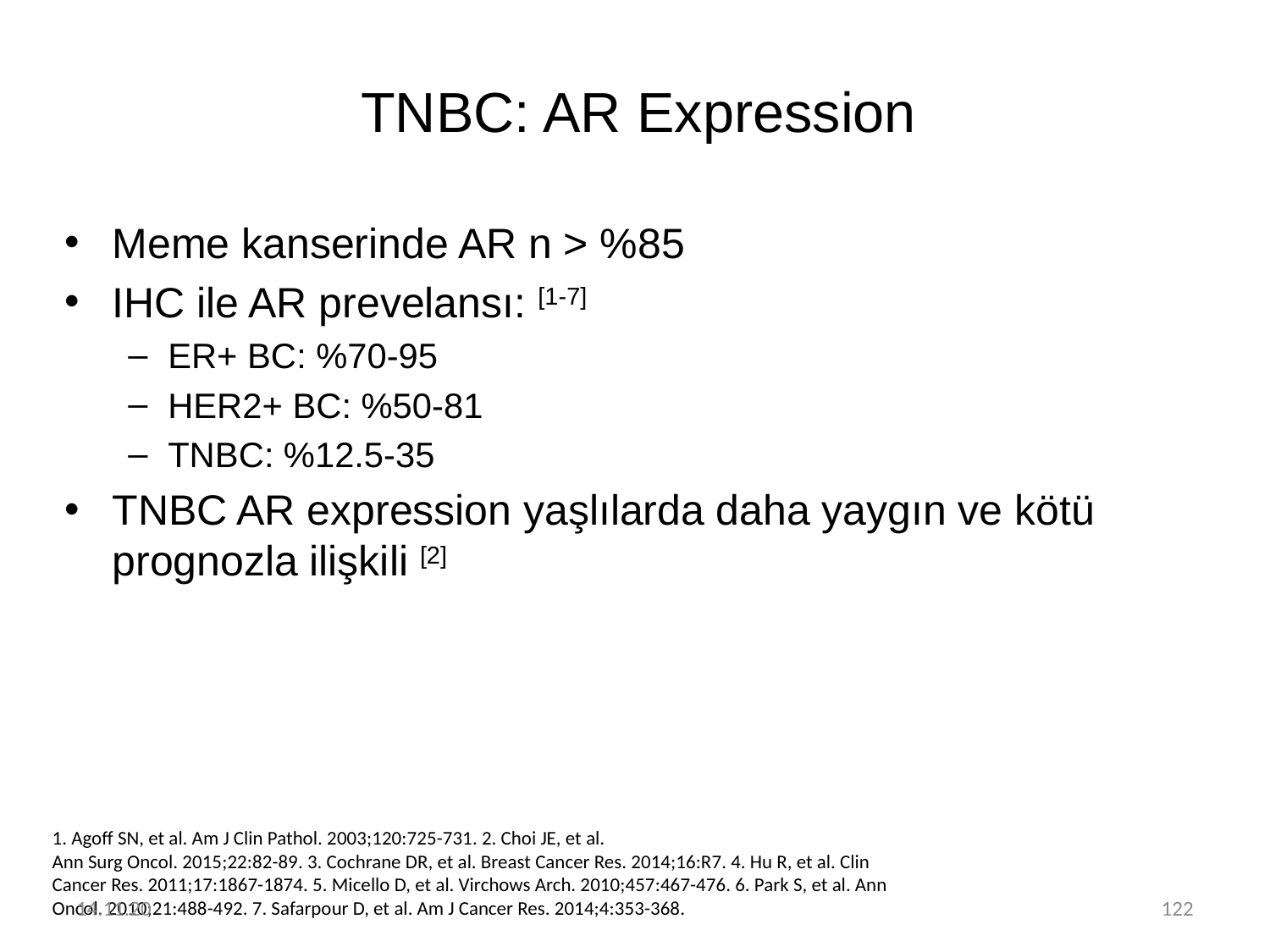

# TNBC: AR Expression
Meme kanserinde AR n > %85
IHC ile AR prevelansı: [1-7]
ER+ BC: %70-95
HER2+ BC: %50-81
TNBC: %12.5-35
TNBC AR expression yaşlılarda daha yaygın ve kötü prognozla ilişkili [2]
1. Agoff SN, et al. Am J Clin Pathol. 2003;120:725-731. 2. Choi JE, et al.
Ann Surg Oncol. 2015;22:82-89. 3. Cochrane DR, et al. Breast Cancer Res. 2014;16:R7. 4. Hu R, et al. Clin Cancer Res. 2011;17:1867-1874. 5. Micello D, et al. Virchows Arch. 2010;457:467-476. 6. Park S, et al. Ann Oncol. 2010;21:488-492. 7. Safarpour D, et al. Am J Cancer Res. 2014;4:353-368.
14.11.20
122